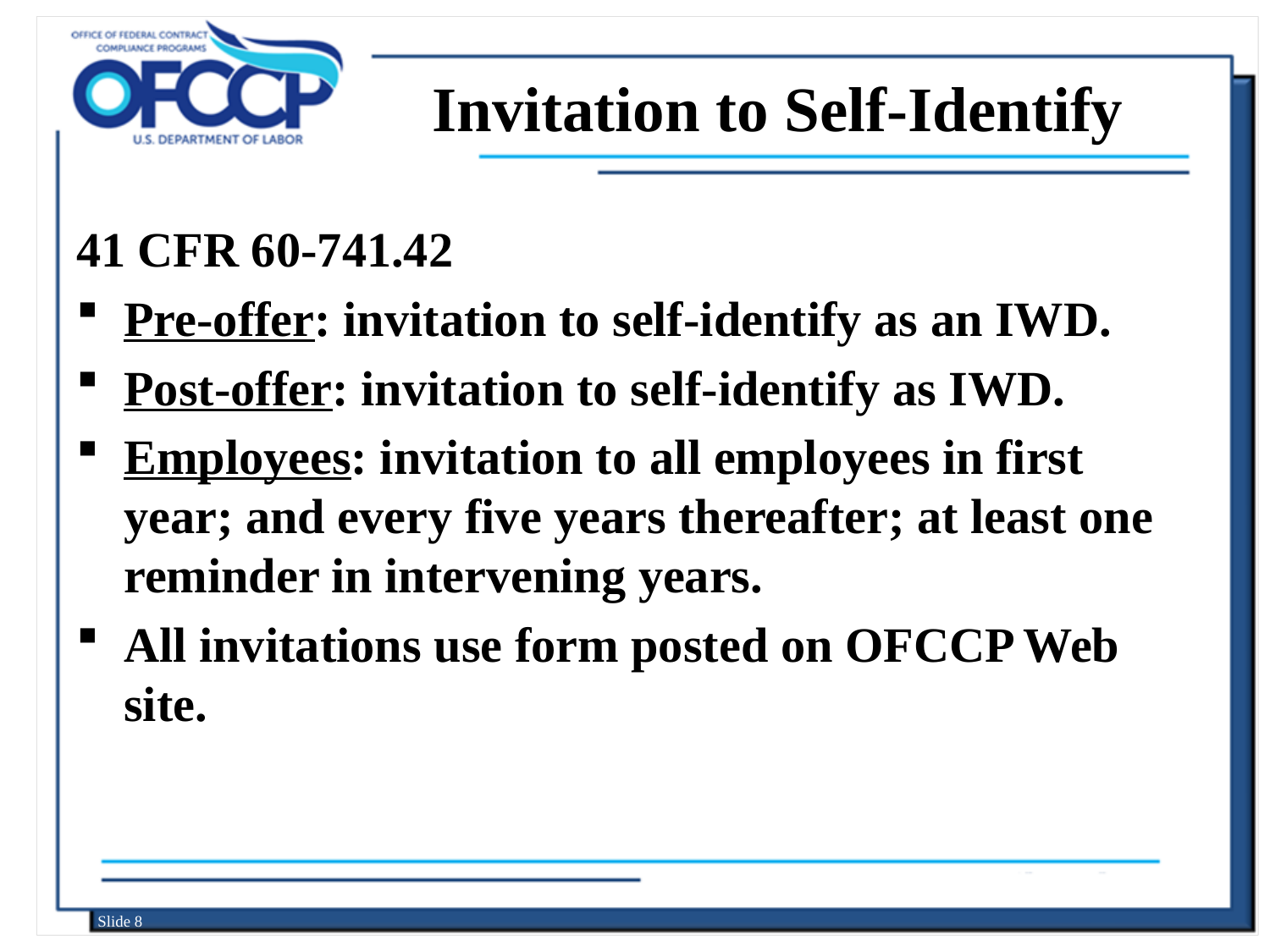

# Invitation to Self-Identify
41 CFR 60-741.42
Pre-offer: invitation to self-identify as an IWD.
Post-offer: invitation to self-identify as IWD.
Employees: invitation to all employees in first year; and every five years thereafter; at least one reminder in intervening years.
All invitations use form posted on OFCCP Web site.
Slide 8